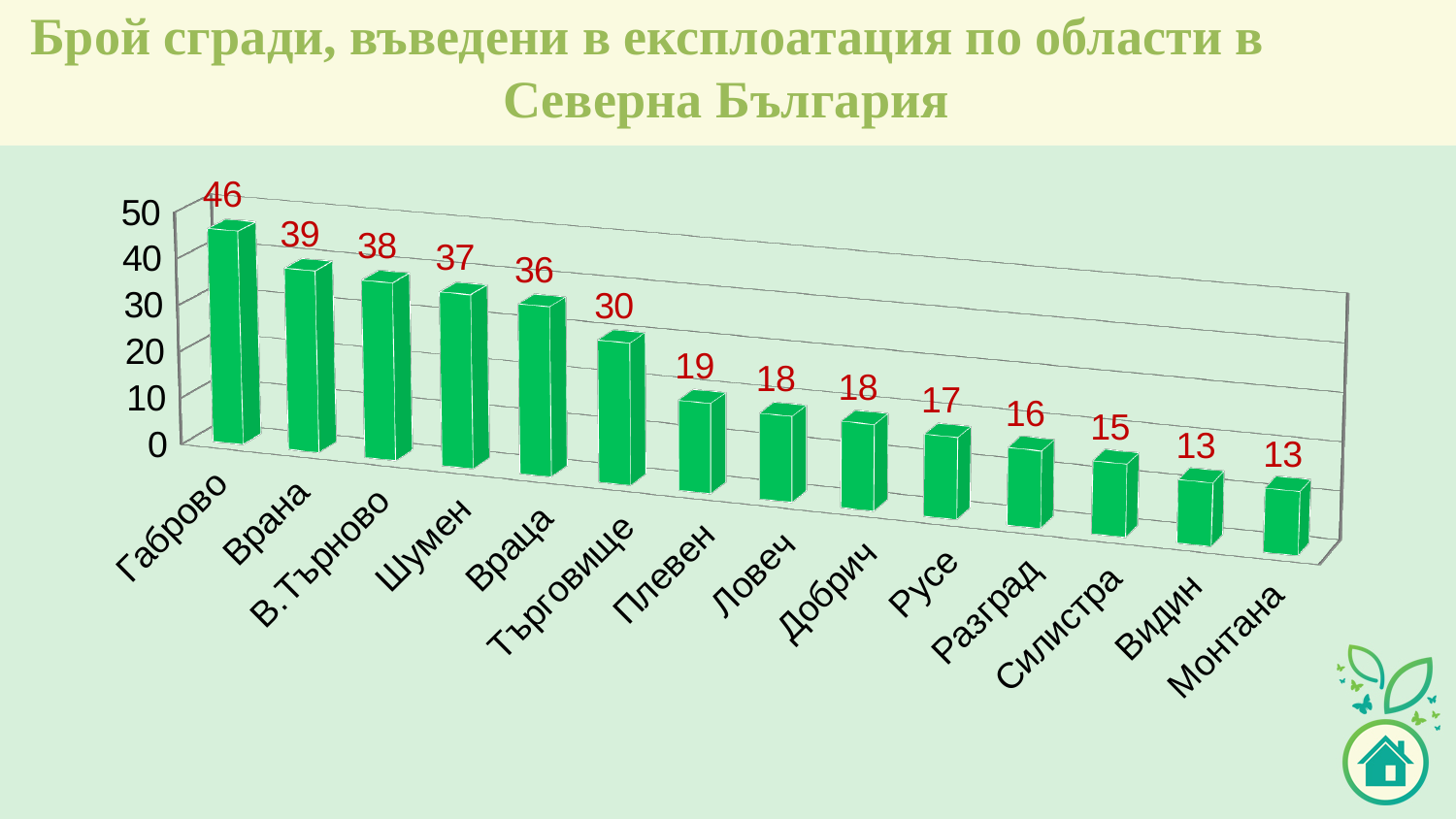

# Брой сгради, въведени в експлоатация по области в             Северна България

[unsupported chart]